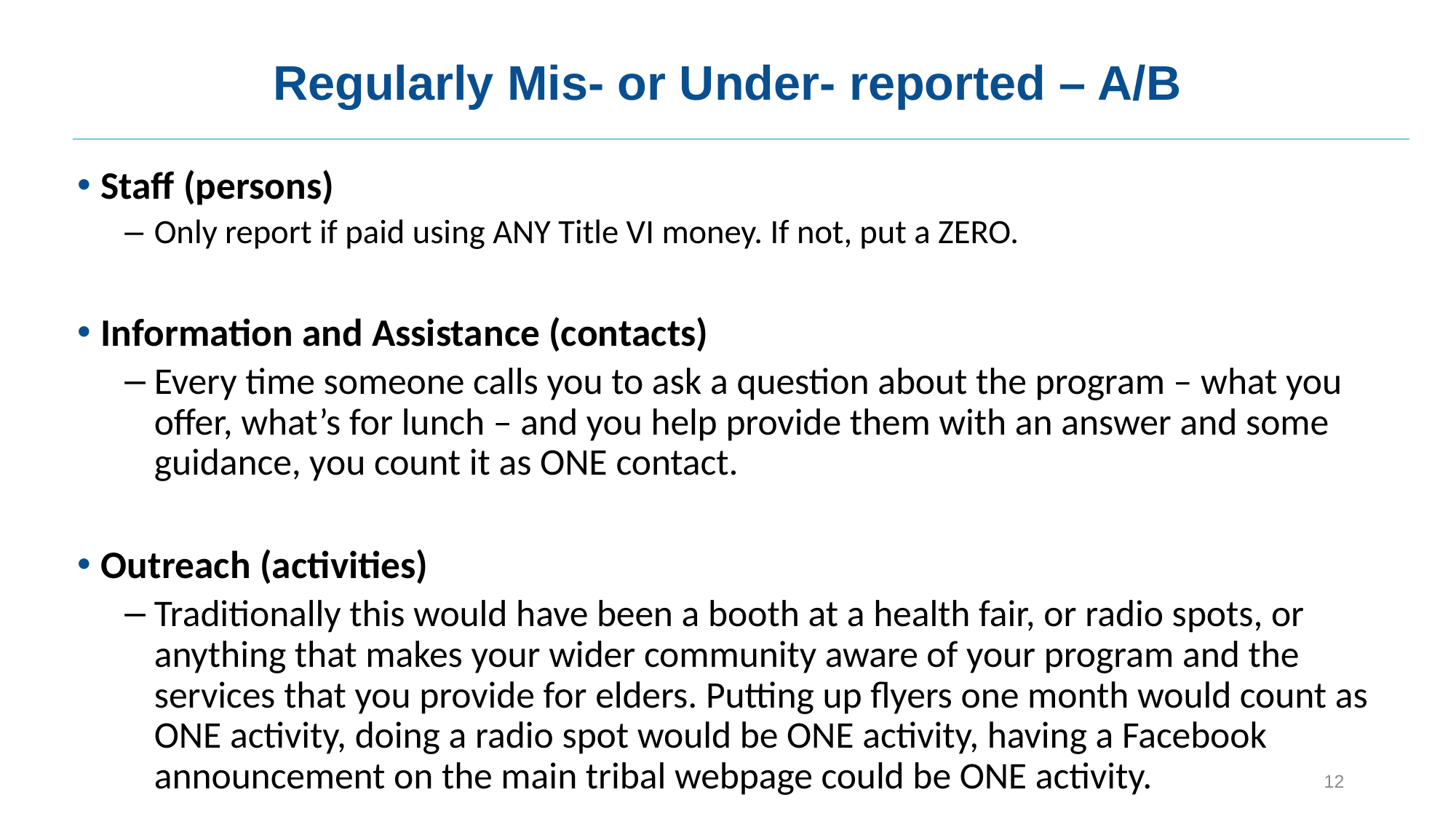

# Regularly Mis- or Under- reported – A/B
Staff (persons)
Only report if paid using ANY Title VI money. If not, put a ZERO.

Information and Assistance (contacts)
Every time someone calls you to ask a question about the program – what you offer, what’s for lunch – and you help provide them with an answer and some guidance, you count it as ONE contact.

Outreach (activities)
Traditionally this would have been a booth at a health fair, or radio spots, or anything that makes your wider community aware of your program and the services that you provide for elders. Putting up flyers one month would count as ONE activity, doing a radio spot would be ONE activity, having a Facebook announcement on the main tribal webpage could be ONE activity.

12